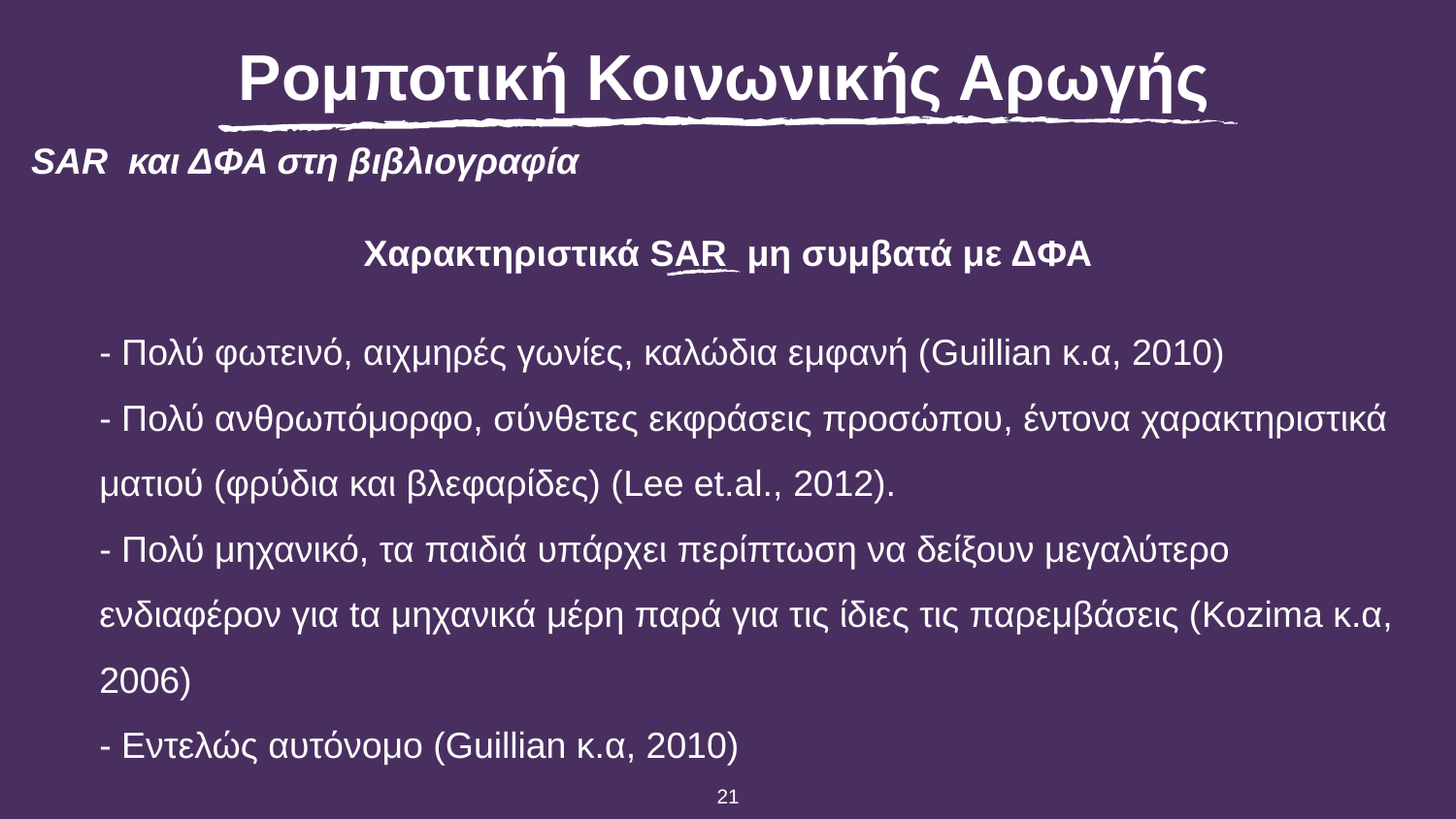

Ρομποτική Κοινωνικής Αρωγής

SAR  και ΔΦΑ στη βιβλιογραφία
Χαρακτηριστικά SAR  μη συμβατά με ΔΦΑ

- Πολύ φωτεινό, αιχμηρές γωνίες, καλώδια εμφανή (Guillian κ.α, 2010)
- Πολύ ανθρωπόμορφο, σύνθετες εκφράσεις προσώπου, έντονα χαρακτηριστικά ματιού (φρύδια και βλεφαρίδες) (Lee et.al., 2012).
- Πολύ μηχανικό, τα παιδιά υπάρχει περίπτωση να δείξουν μεγαλύτερο ενδιαφέρον για tα μηχανικά μέρη παρά για τις ίδιες τις παρεμβάσεις (Kozima κ.α, 2006)
- Εντελώς αυτόνομο (Guillian κ.α, 2010)
21